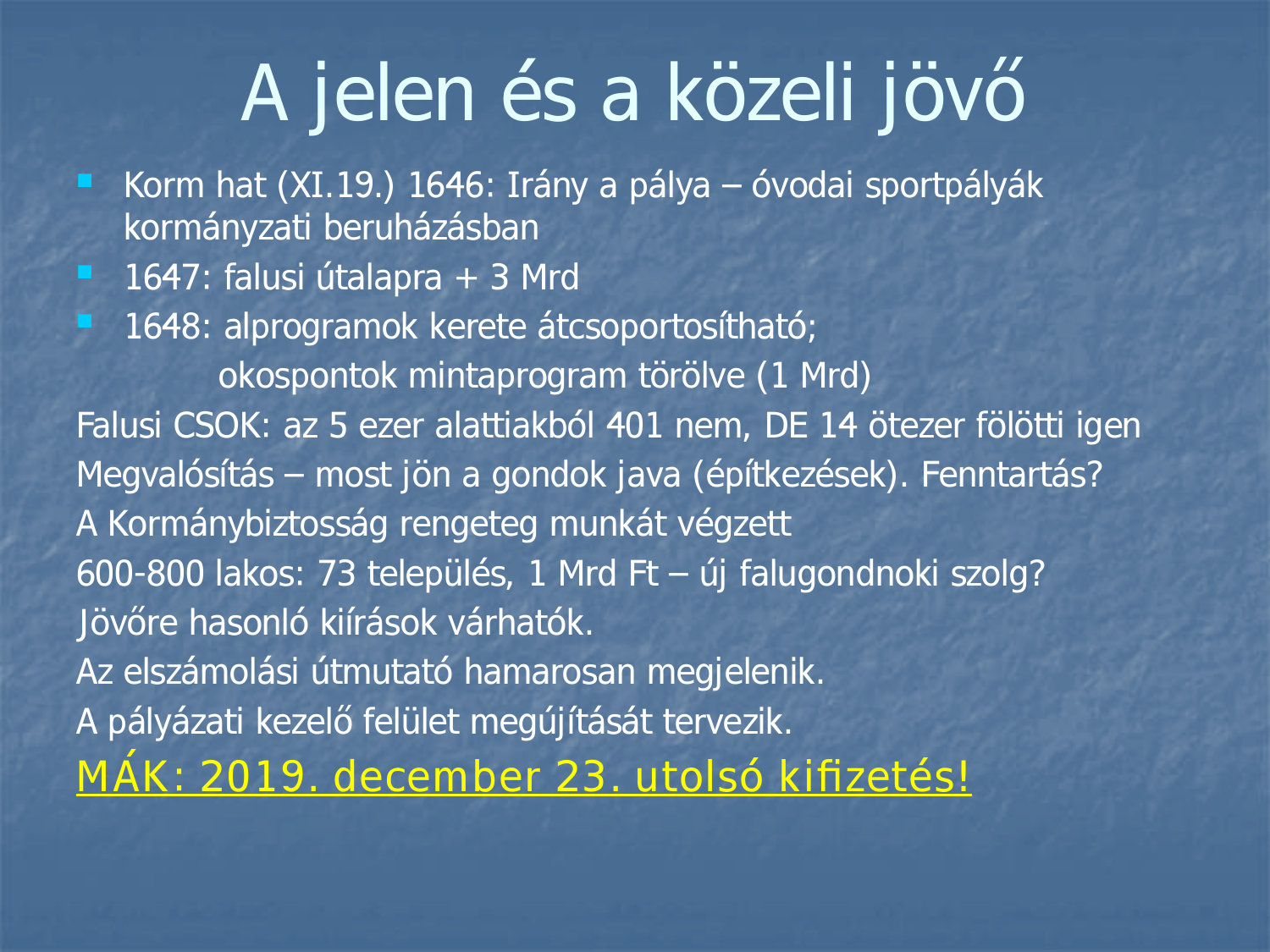

# A jelen és a közeli jövő
Korm hat (XI.19.) 1646: Irány a pálya – óvodai sportpályák kormányzati beruházásban
1647: falusi útalapra + 3 Mrd
1648: alprogramok kerete átcsoportosítható;
             okospontok mintaprogram törölve (1 Mrd)
Falusi CSOK: az 5 ezer alattiakból 401 nem, DE 14 ötezer fölötti igen
Megvalósítás – most jön a gondok java (építkezések). Fenntartás?
A Kormánybiztosság rengeteg munkát végzett
600-800 lakos: 73 település, 1 Mrd Ft – új falugondnoki szolg?
Jövőre hasonló kiírások várhatók.
Az elszámolási útmutató hamarosan megjelenik.
A pályázati kezelő felület megújítását tervezik.
MÁK: 2019. december 23. utolsó kifizetés!